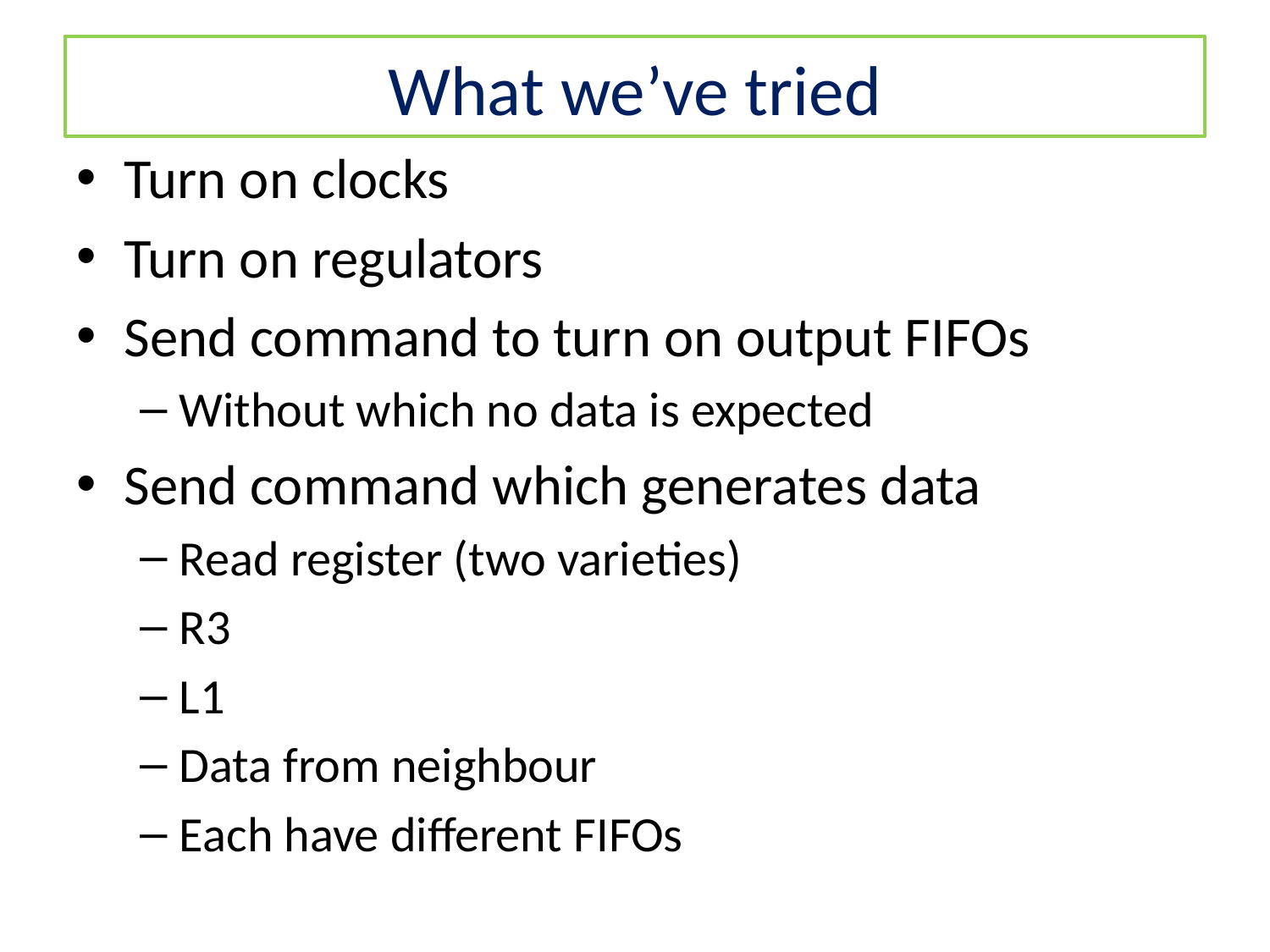

# What we’ve tried
Turn on clocks
Turn on regulators
Send command to turn on output FIFOs
Without which no data is expected
Send command which generates data
Read register (two varieties)
R3
L1
Data from neighbour
Each have different FIFOs